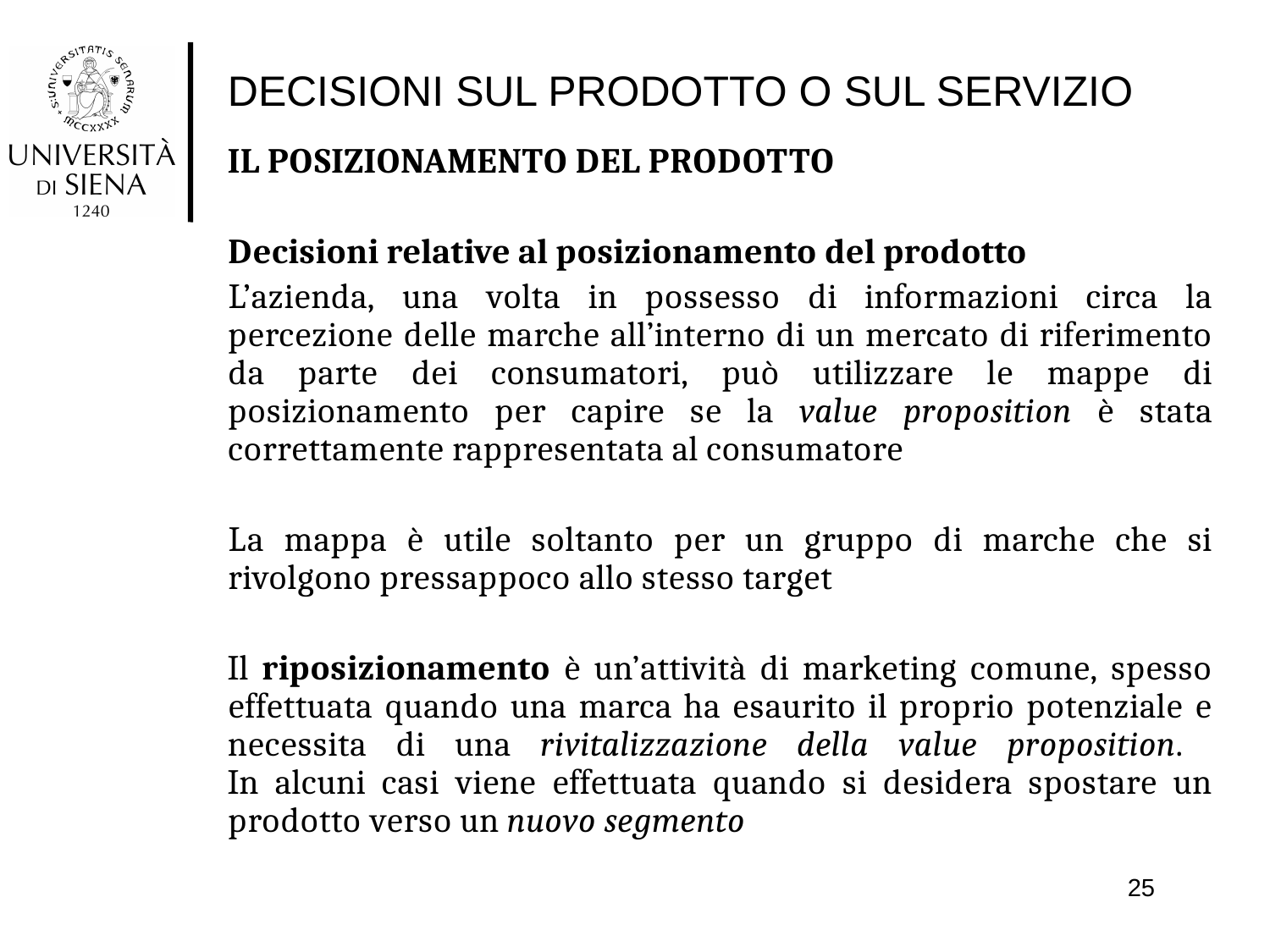

# DECISIONI SUL PRODOTTO O SUL SERVIZIO
IL POSIZIONAMENTO DEL PRODOTTO

Decisioni relative al posizionamento del prodotto
L’azienda, una volta in possesso di informazioni circa la percezione delle marche all’interno di un mercato di riferimento da parte dei consumatori, può utilizzare le mappe di posizionamento per capire se la value proposition è stata correttamente rappresentata al consumatore

La mappa è utile soltanto per un gruppo di marche che si rivolgono pressappoco allo stesso target

Il riposizionamento è un’attività di marketing comune, spesso effettuata quando una marca ha esaurito il proprio potenziale e necessita di una rivitalizzazione della value proposition.
In alcuni casi viene effettuata quando si desidera spostare un prodotto verso un nuovo segmento

25